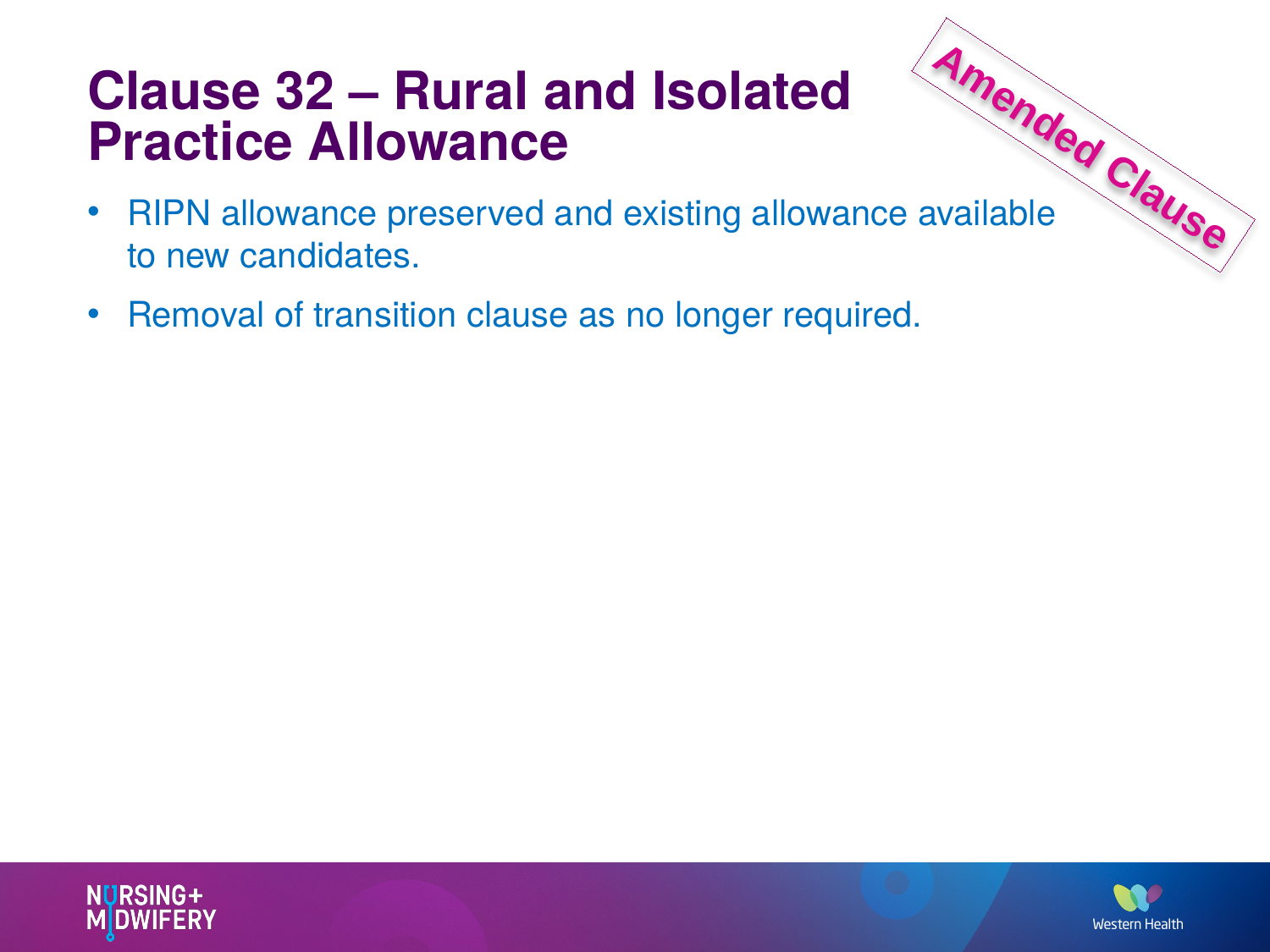

# Clause 32 – Rural and Isolated Practice Allowance
Amended Clause

RIPN allowance preserved and existing allowance available          to new candidates.
Removal of transition clause as no longer required.